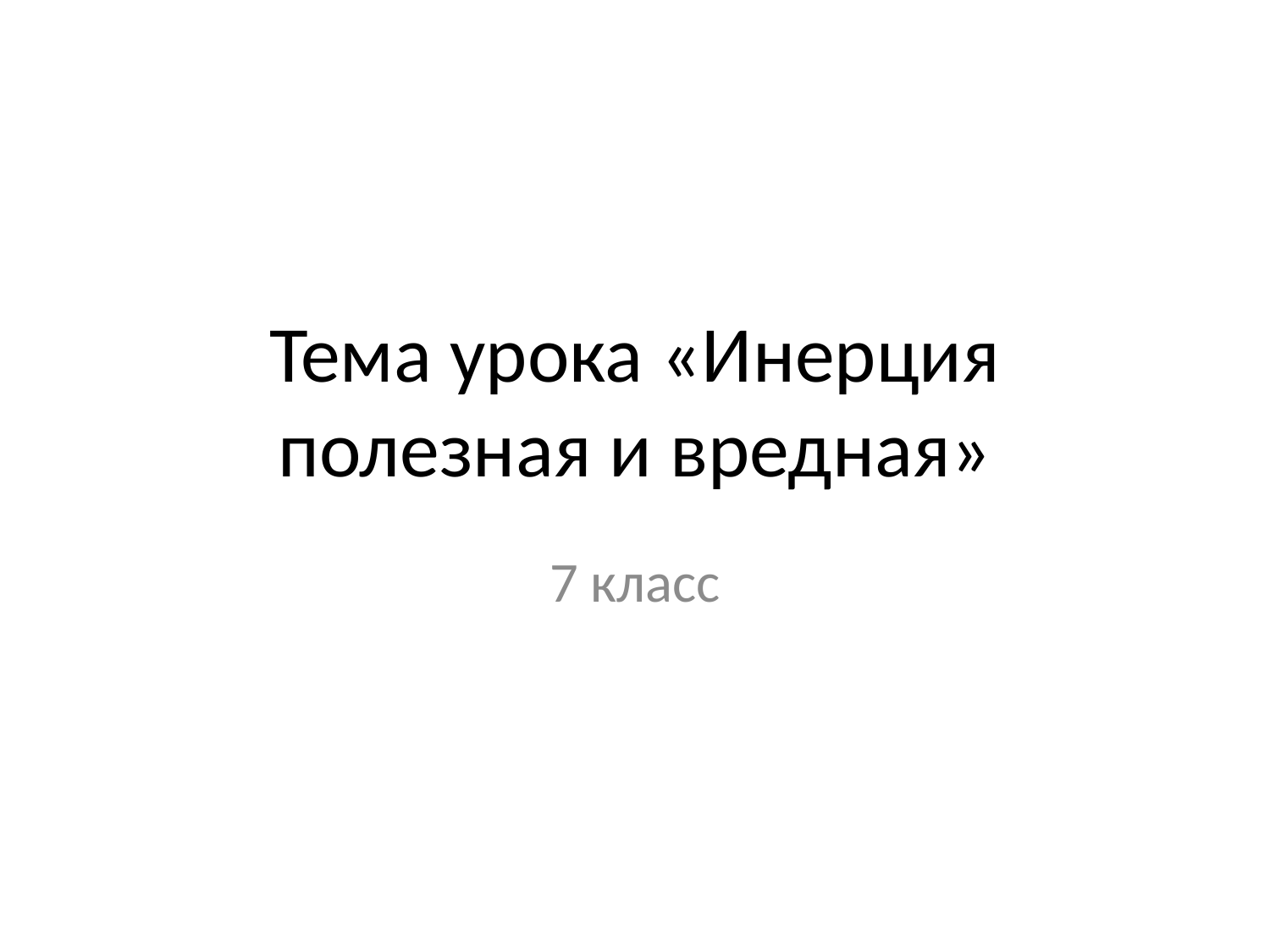

# Тема урока «Инерция полезная и вредная»
7 класс